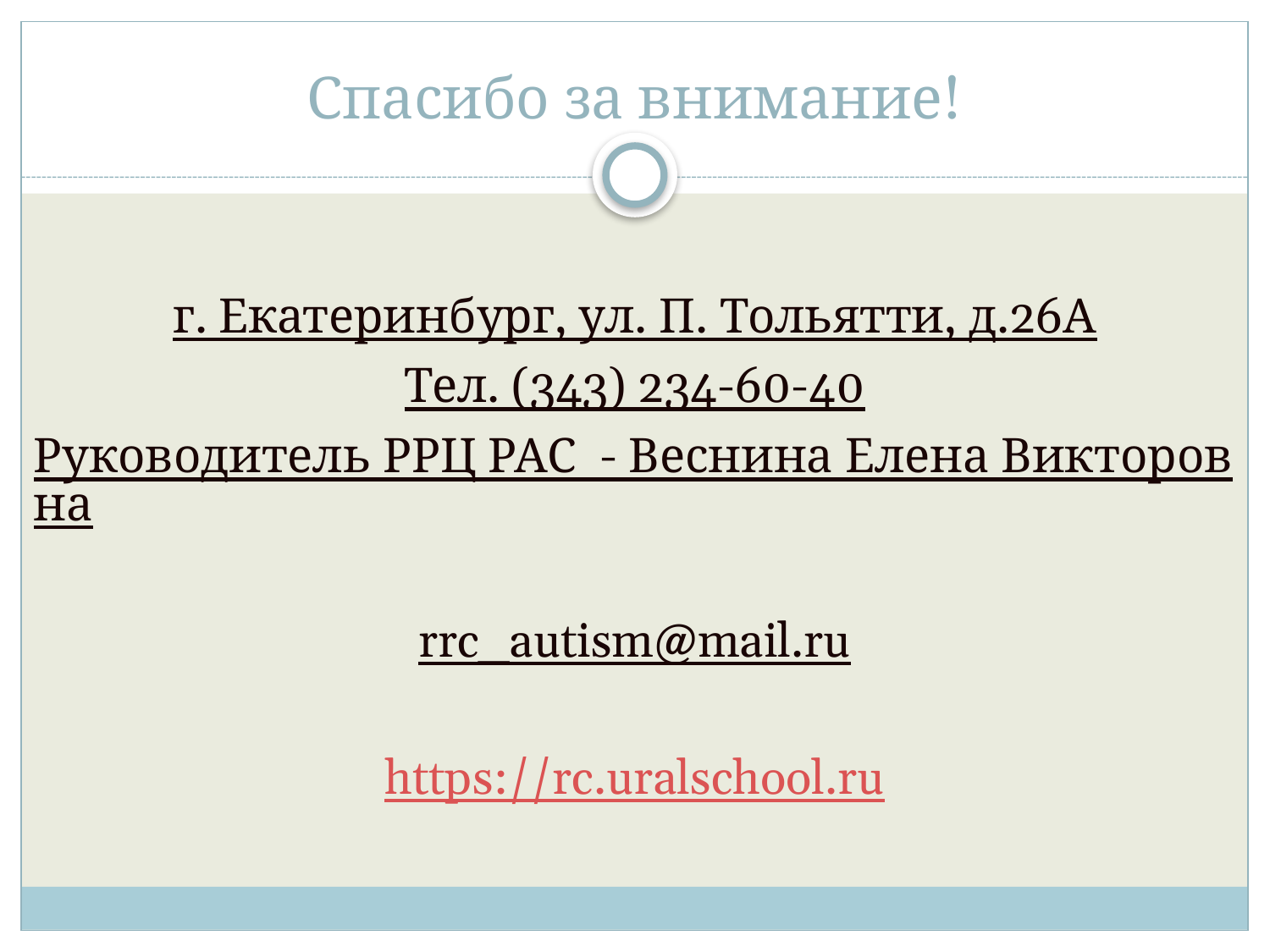

# Спасибо за внимание!

г. Екатеринбург, ул. П. Тольятти, д.26А
Тел. (343) 234-60-40
Руководитель РРЦ РАС  - Веснина Елена Викторовна

rrc_autism@mail.ru

https://rc.uralschool.ru